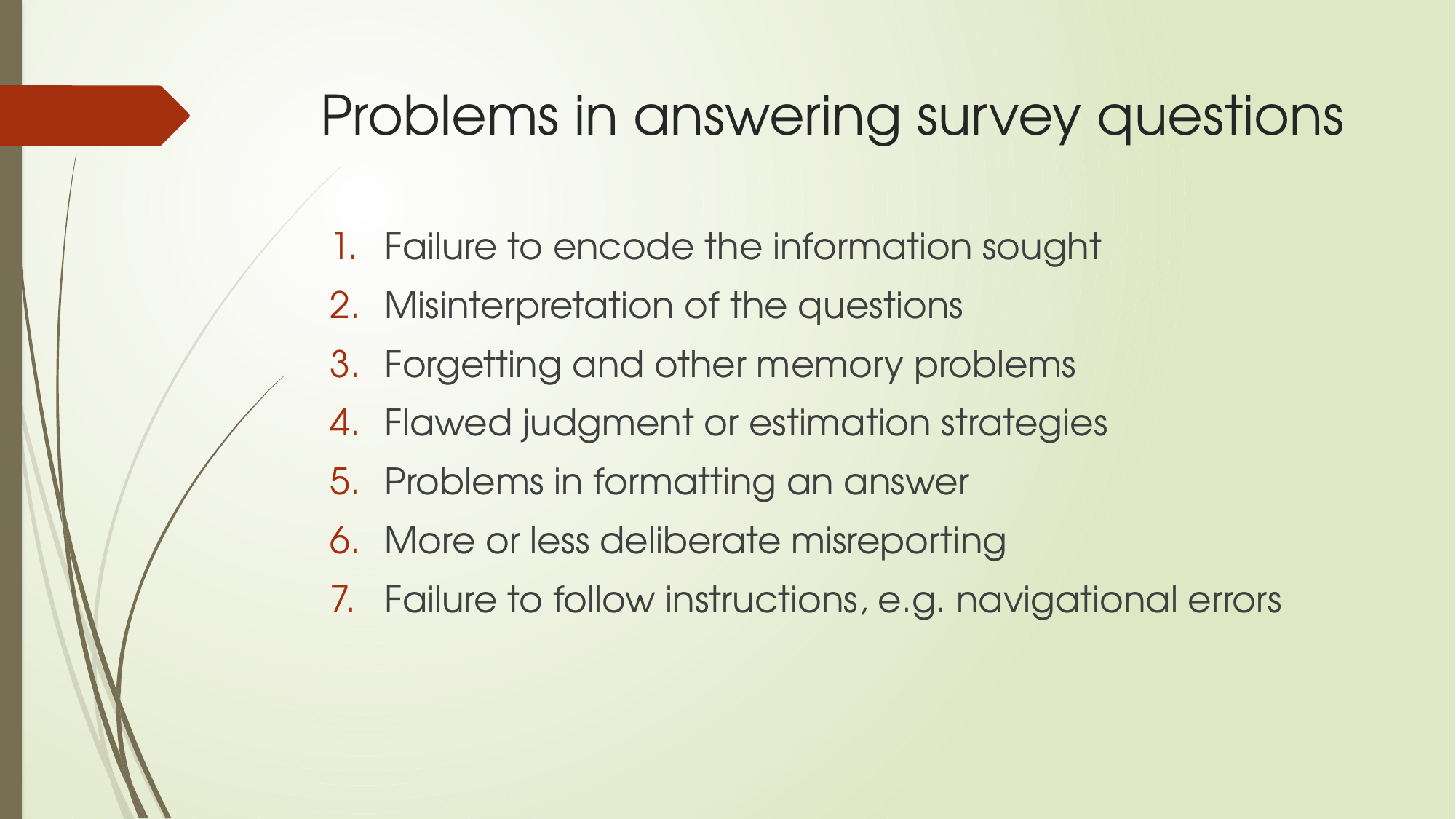

# Problems in answering survey questions
Failure to encode the information sought
Misinterpretation of the questions
Forgetting and other memory problems
Flawed judgment or estimation strategies
Problems in formatting an answer
More or less deliberate misreporting
Failure to follow instructions, e.g. navigational errors